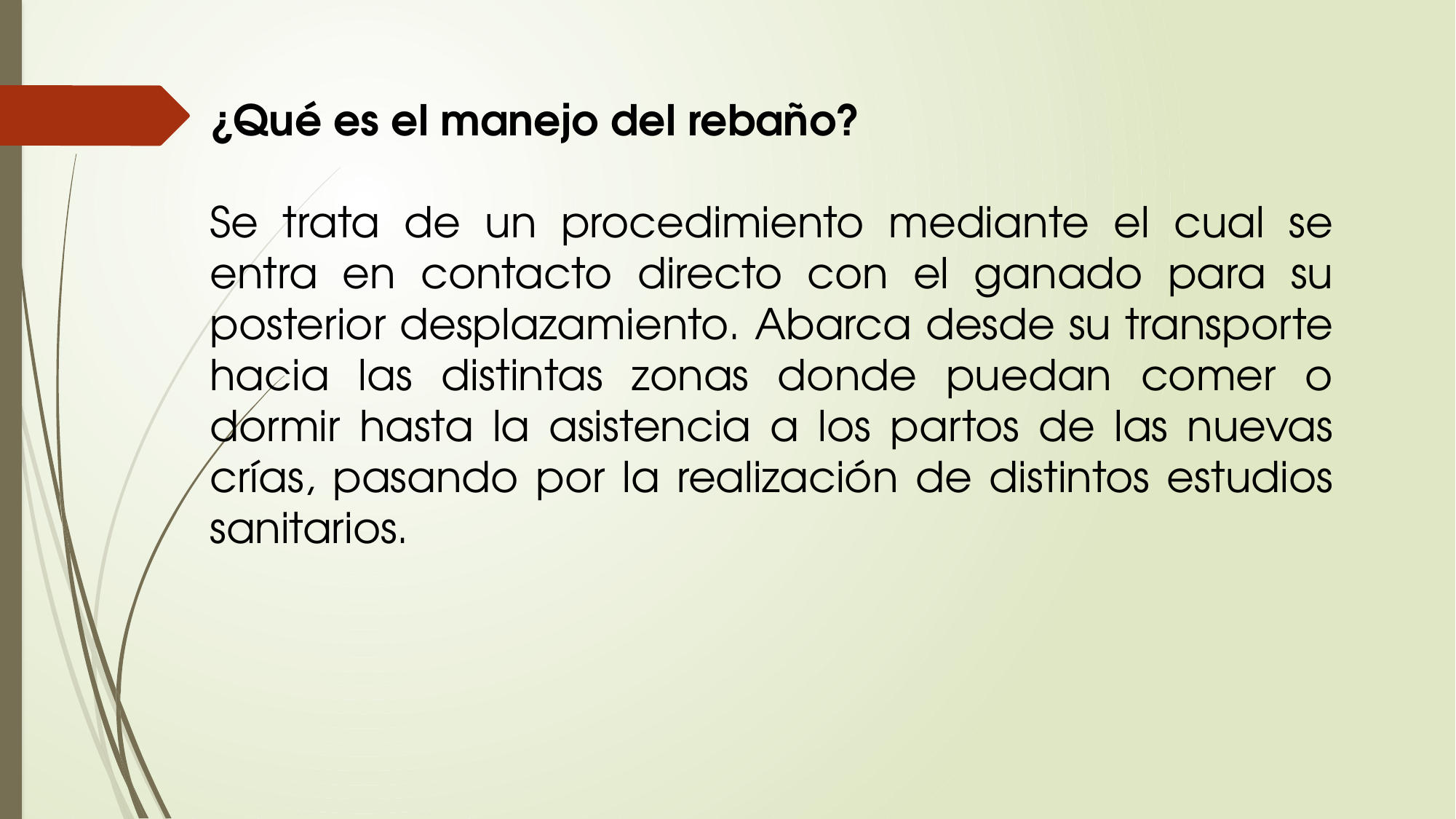

¿Qué es el manejo del rebaño?

Se trata de un procedimiento mediante el cual se entra en contacto directo con el ganado para su posterior desplazamiento. Abarca desde su transporte hacia las distintas zonas donde puedan comer o dormir hasta la asistencia a los partos de las nuevas crías, pasando por la realización de distintos estudios sanitarios.